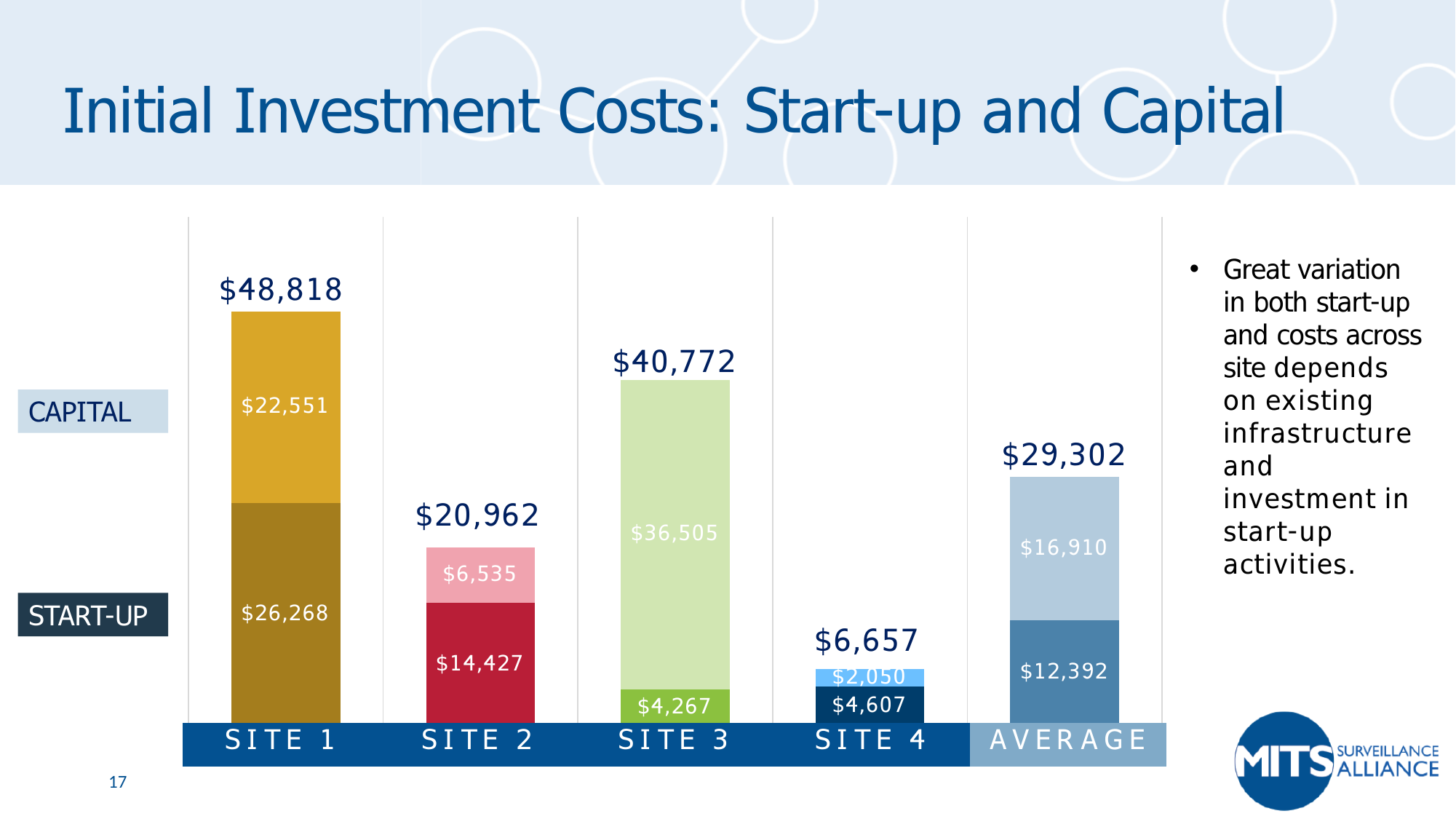

# Initial Investment Costs: Start-up and Capital

### Chart

| Category | Start-up costs | Capital costs |
|---|---|---|
| Site 1 | 26267.502691183487 | 22550.734818836136 |
| Site 2 | 14427.268912350068 | 6535.15901796507 |
| Site 3 | 4267.15 | 36505.3 |
| Site 4 | 4606.590909090909 | 2050.0 |
| Average | 12392.128128156117 | 16910.2984592003 |
Great variation in both start-up and costs across site depends on existing infrastructure and investment in start-up activities.
$48,818
$40,772
CAPITAL
$29,302
$20,962
START-UP
$6,657
| SITE 1 | SITE 2 | SITE 3 | SITE 4 | AVERAGE |
| --- | --- | --- | --- | --- |
17